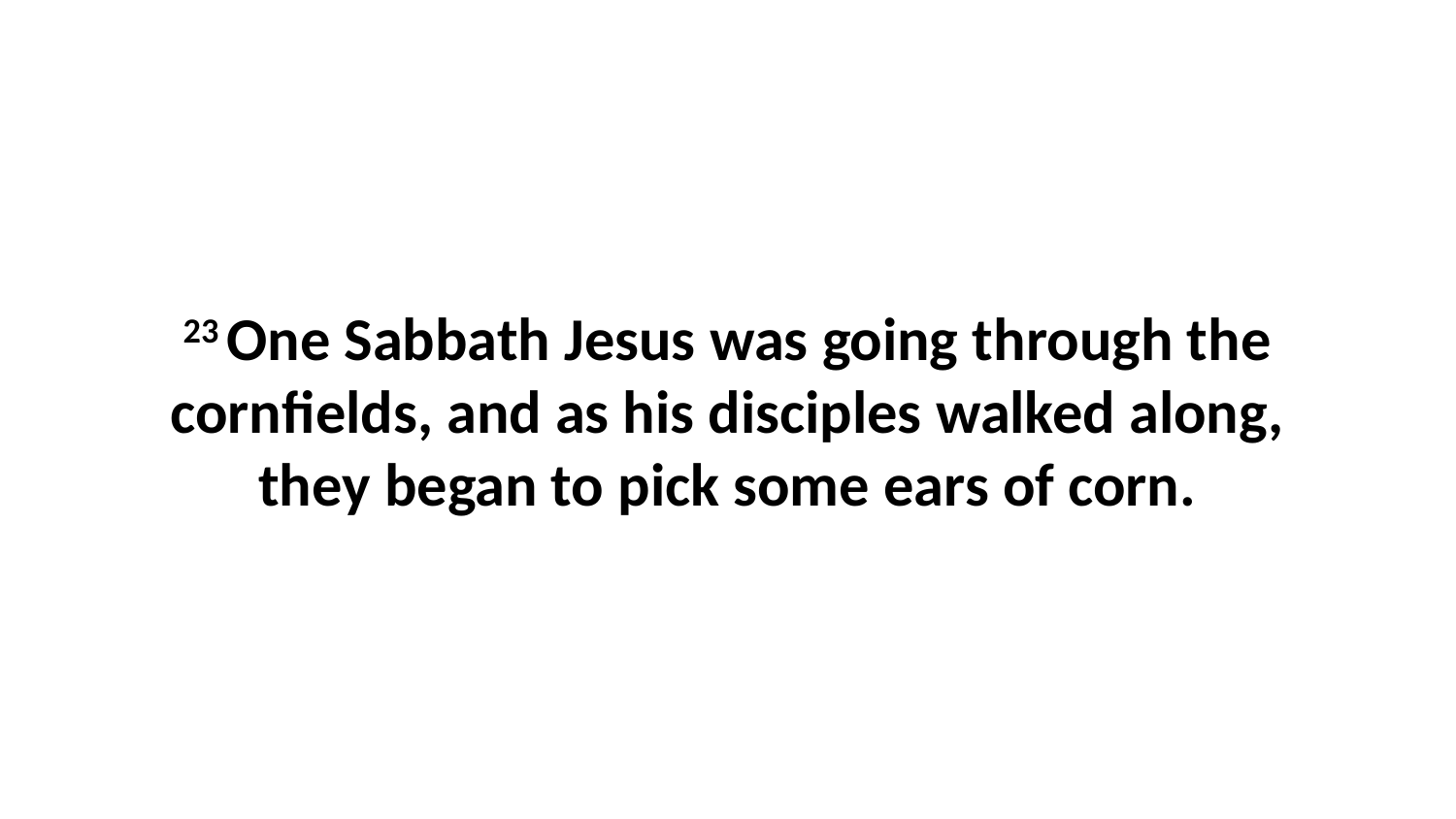

23 One Sabbath Jesus was going through the cornfields, and as his disciples walked along, they began to pick some ears of corn.